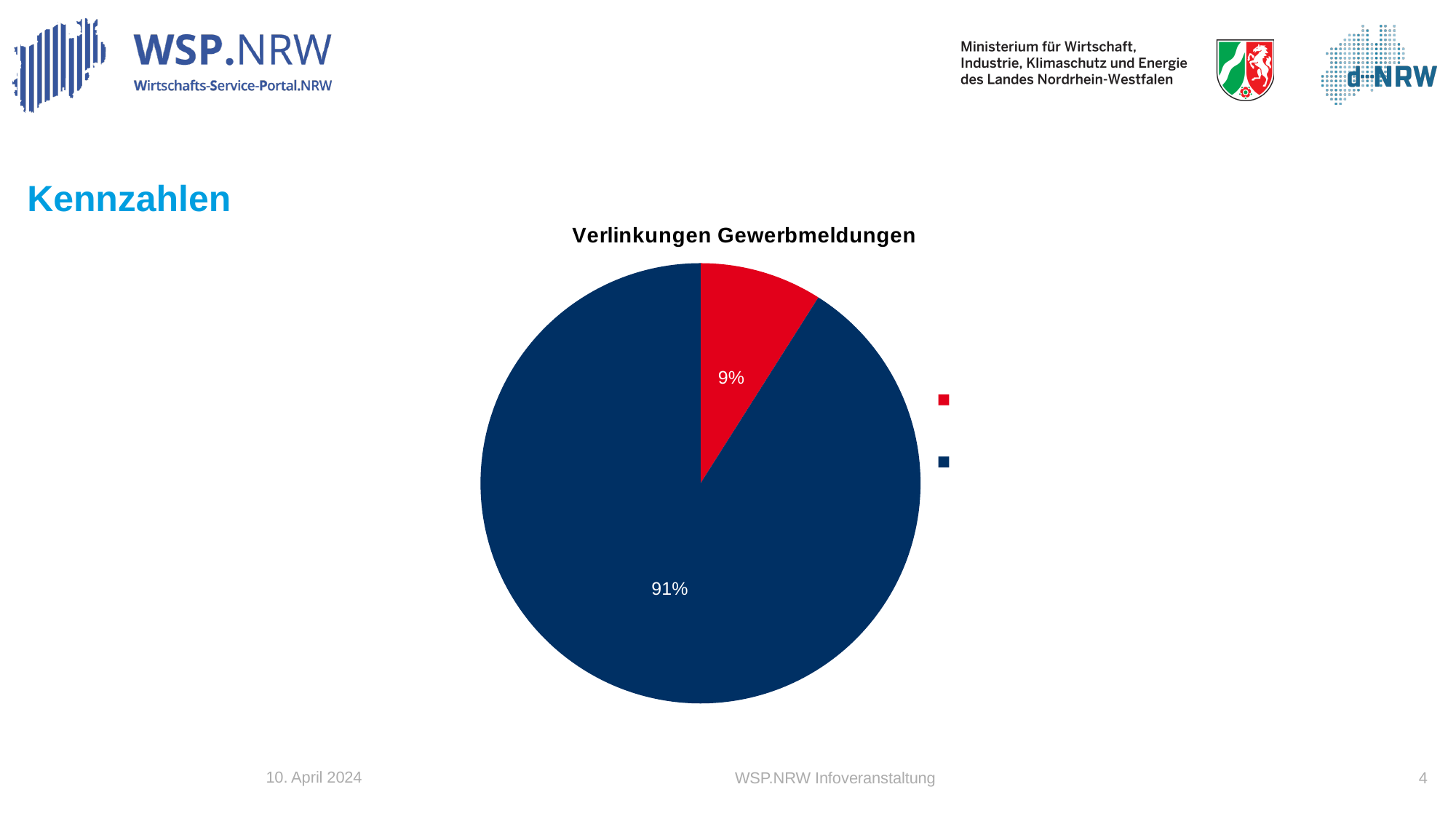

# Kennzahlen

### Chart: Verlinkungen Gewerbmeldungen

| Category | Verlinkungen Gewerbemeldungen  |
|---|---|
| Mit Verlinkung | 0.09 |
| Ohne Verlinkung | 0.91 |
 10. April 2024
4